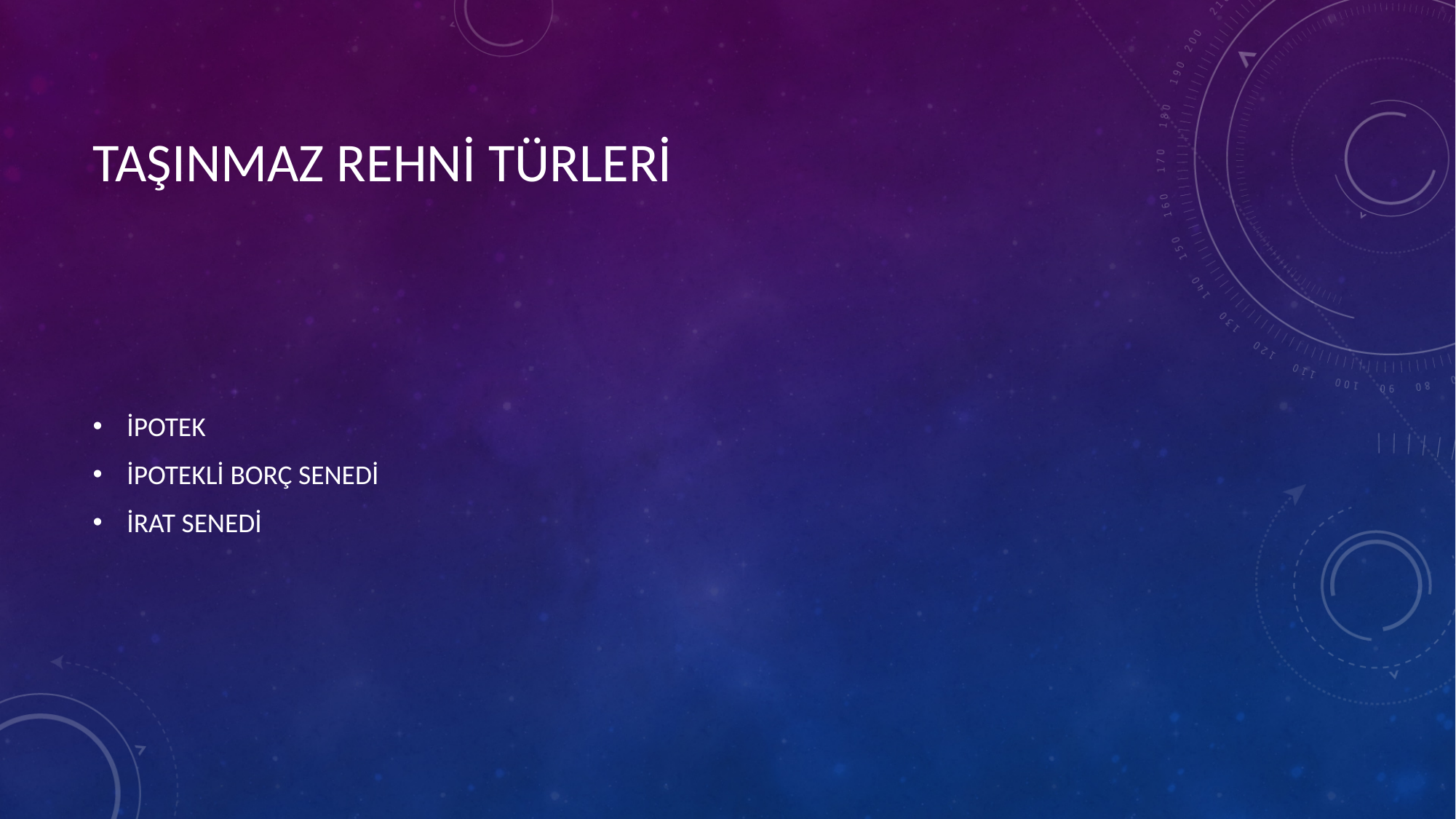

# TAŞINMAZ REHNİ TÜRLERİ
İPOTEK
İPOTEKLİ BORÇ SENEDİ
İRAT SENEDİ